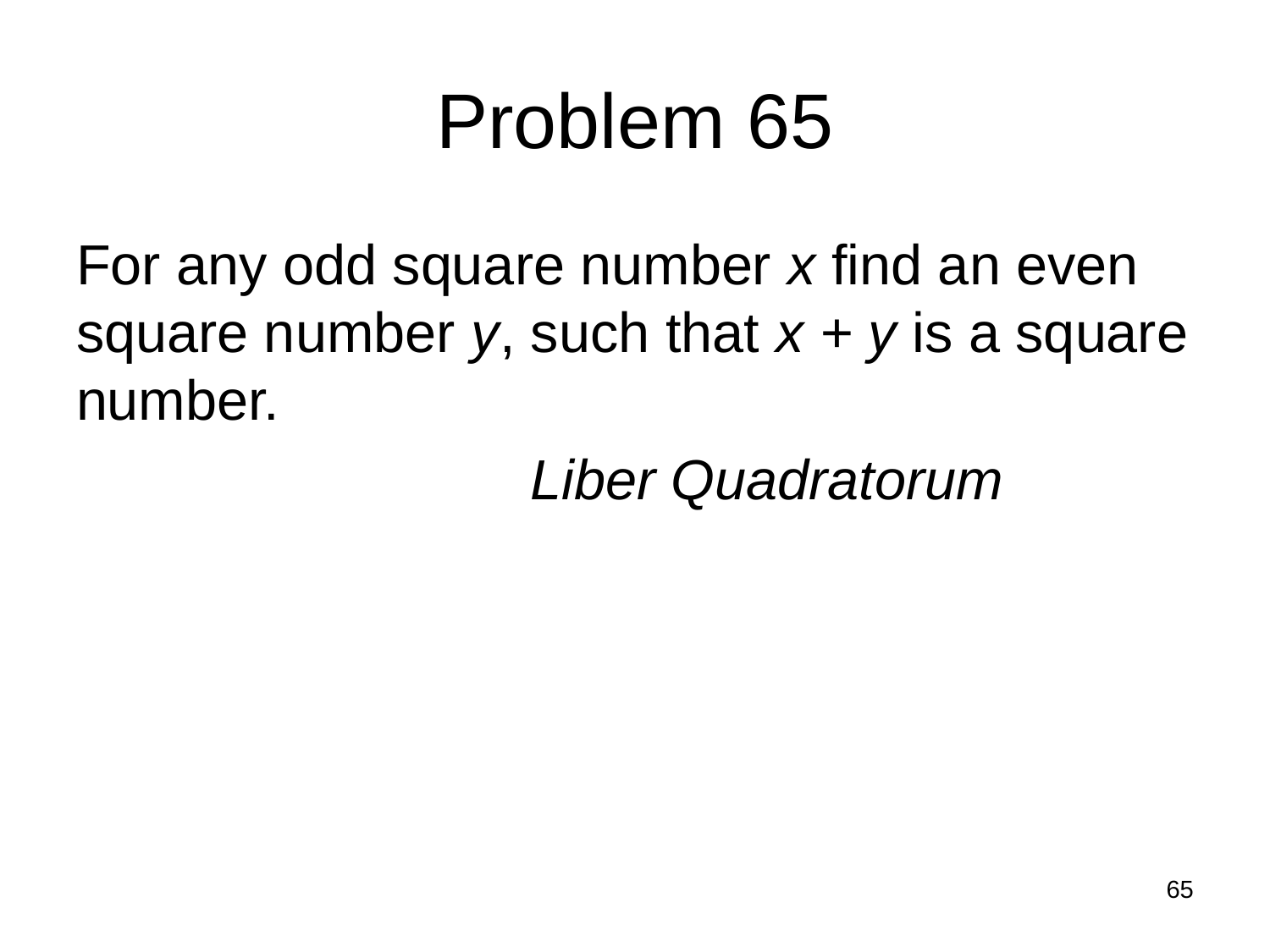

# Problem 65
For any odd square number x find an even square number y, such that x + y is a square number.
                             Liber Quadratorum
65